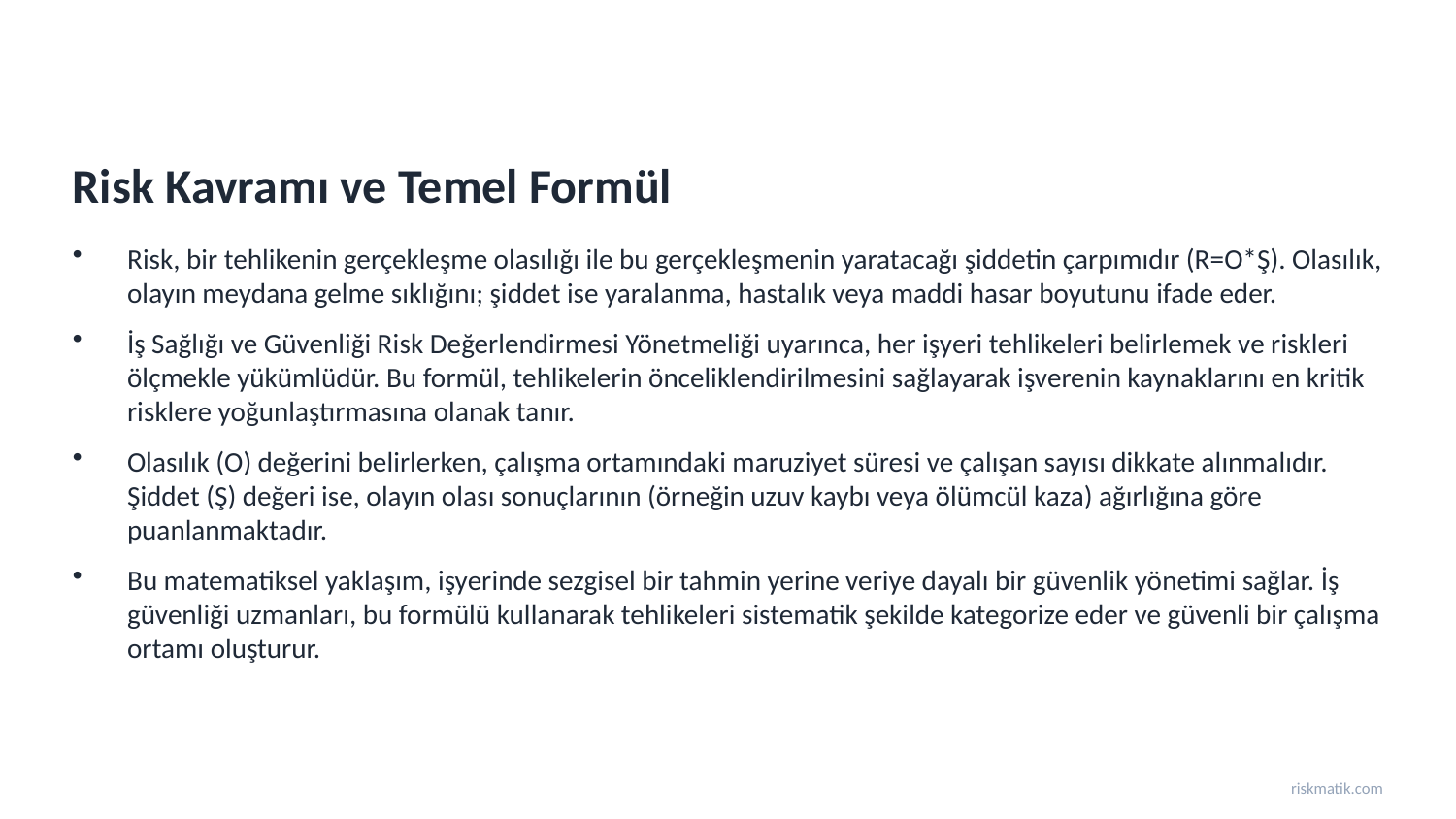

Risk Kavramı ve Temel Formül
Risk, bir tehlikenin gerçekleşme olasılığı ile bu gerçekleşmenin yaratacağı şiddetin çarpımıdır (R=O*Ş). Olasılık, olayın meydana gelme sıklığını; şiddet ise yaralanma, hastalık veya maddi hasar boyutunu ifade eder.
İş Sağlığı ve Güvenliği Risk Değerlendirmesi Yönetmeliği uyarınca, her işyeri tehlikeleri belirlemek ve riskleri ölçmekle yükümlüdür. Bu formül, tehlikelerin önceliklendirilmesini sağlayarak işverenin kaynaklarını en kritik risklere yoğunlaştırmasına olanak tanır.
Olasılık (O) değerini belirlerken, çalışma ortamındaki maruziyet süresi ve çalışan sayısı dikkate alınmalıdır. Şiddet (Ş) değeri ise, olayın olası sonuçlarının (örneğin uzuv kaybı veya ölümcül kaza) ağırlığına göre puanlanmaktadır.
Bu matematiksel yaklaşım, işyerinde sezgisel bir tahmin yerine veriye dayalı bir güvenlik yönetimi sağlar. İş güvenliği uzmanları, bu formülü kullanarak tehlikeleri sistematik şekilde kategorize eder ve güvenli bir çalışma ortamı oluşturur.
riskmatik.com